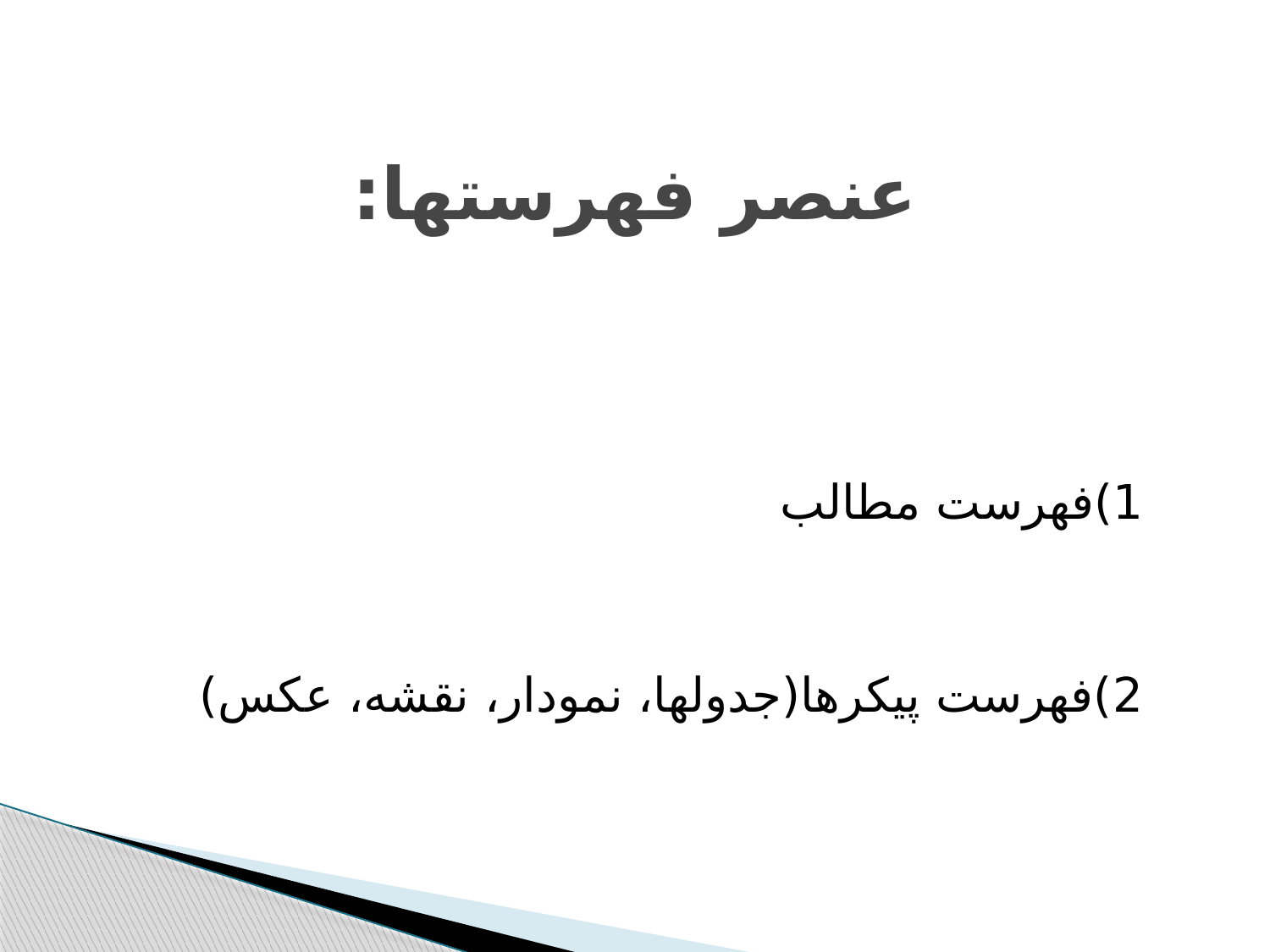

# عنصر فهرستها:

		1)فهرست مطالب

		2)فهرست پيکرها(جدولها، نمودار، نقشه، عکس)